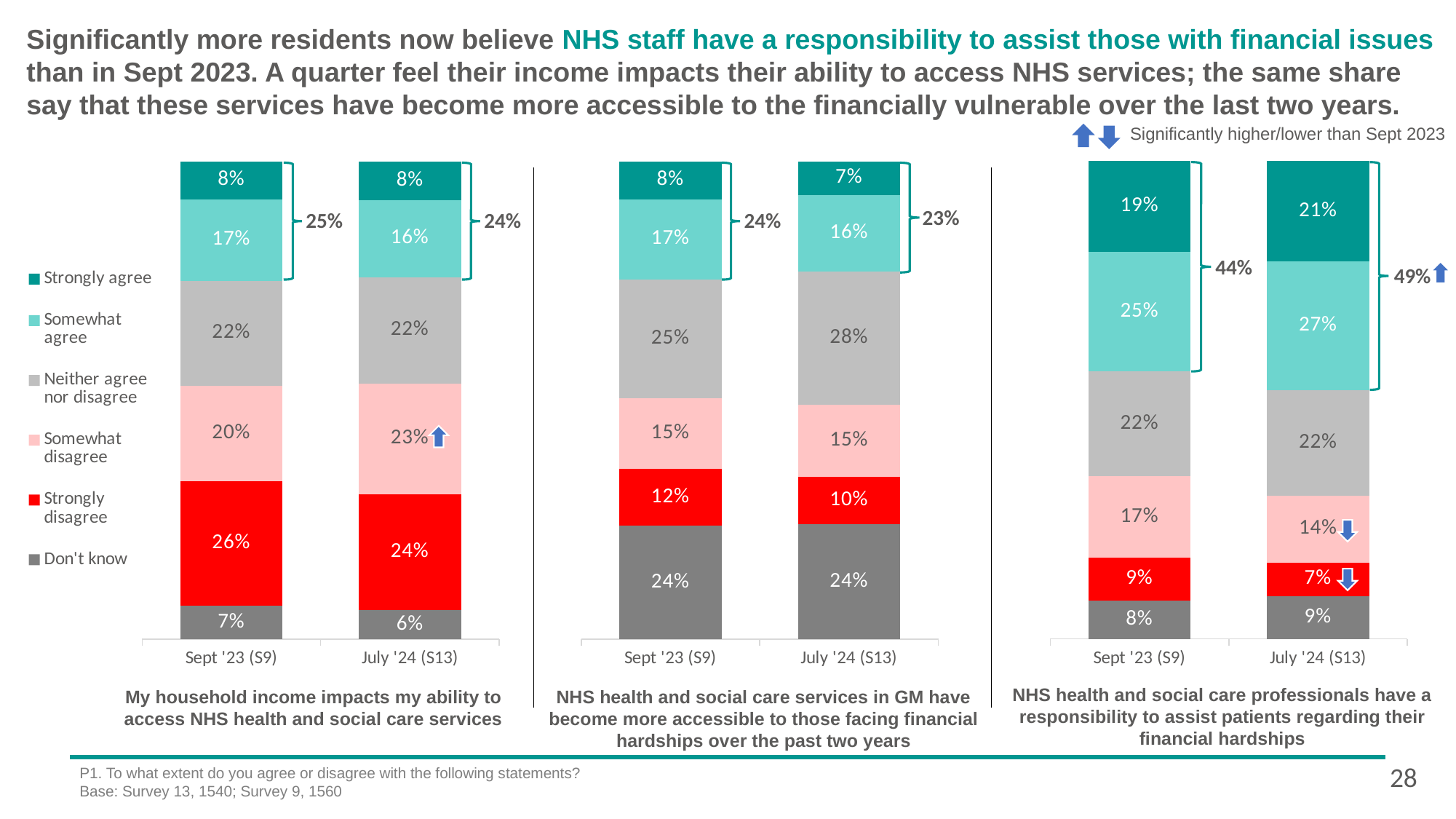

# Significantly more residents now believe NHS staff have a responsibility to assist those with financial issues than in Sept 2023. A quarter feel their income impacts their ability to access NHS services; the same share say that these services have become more accessible to the financially vulnerable over the last two years.
Significantly higher/lower than Sept 2023

### Chart

| Category | Don't know/Prefer not to say  | Very unfairly  | Somewhat unfairly  | Neither fairly nor unfairly | Somewhat fairly | Very fairly |
|---|---|---|---|---|---|---|
| Sept '23 (S9) | 0.08 | 0.09 | 0.17 | 0.22 | 0.25 | 0.19 |
| July '24 (S13) | 0.09 | 0.07 | 0.14 | 0.22 | 0.27 | 0.21 |

### Chart

| Category | Don't know | Strongly disagree | Somewhat disagree | Neither agree nor disagree | Somewhat agree | Strongly agree |
|---|---|---|---|---|---|---|
| Sept '23 (S9) | 0.07 | 0.26 | 0.2 | 0.22 | 0.17 | 0.08 |
| July '24 (S13) | 0.06 | 0.24 | 0.23 | 0.22 | 0.16 | 0.08 |

### Chart

| Category | Don't know | Very unfairly  | Somewhat unfairly  | Neither fairly nor unfairly | Somewhat fairly | Very fairly |
|---|---|---|---|---|---|---|
| Sept '23 (S9) | 0.24 | 0.12 | 0.15 | 0.25 | 0.17 | 0.08 |
| July '24 (S13) | 0.24 | 0.1 | 0.15 | 0.28 | 0.16 | 0.07 |

23%
25%
24%
24%
44%
49%

NHS health and social care professionals have a responsibility to assist patients regarding their financial hardships
My household income impacts my ability to access NHS health and social care services
NHS health and social care services in GM have become more accessible to those facing financial hardships over the past two years
28
P1. To what extent do you agree or disagree with the following statements?
Base: Survey 13, 1540; Survey 9, 1560